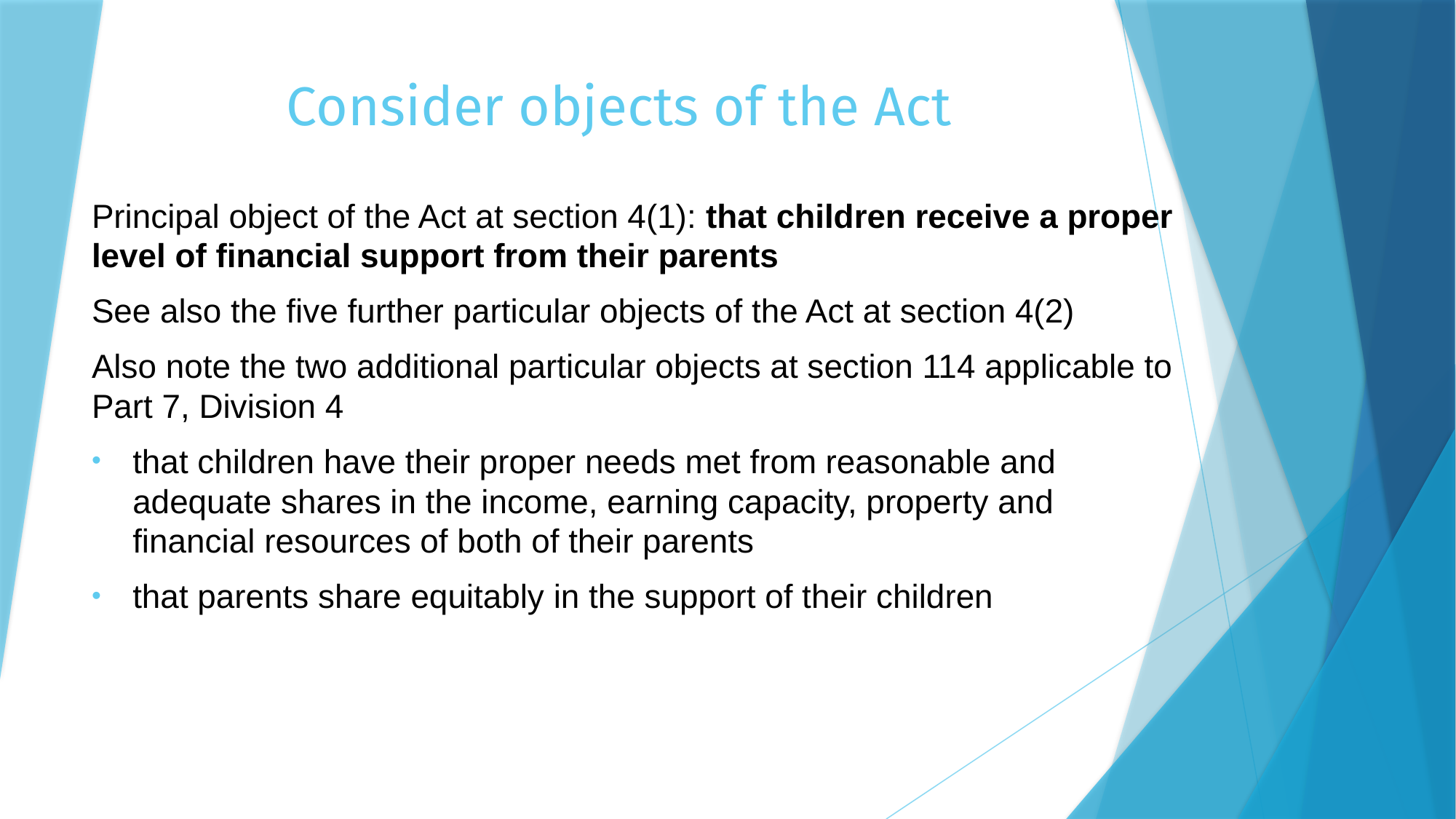

# Consider objects of the Act

Principal object of the Act at section 4(1): that children receive a proper level of financial support from their parents
See also the five further particular objects of the Act at section 4(2)
Also note the two additional particular objects at section 114 applicable to Part 7, Division 4
that children have their proper needs met from reasonable and adequate shares in the income, earning capacity, property and financial resources of both of their parents
that parents share equitably in the support of their children